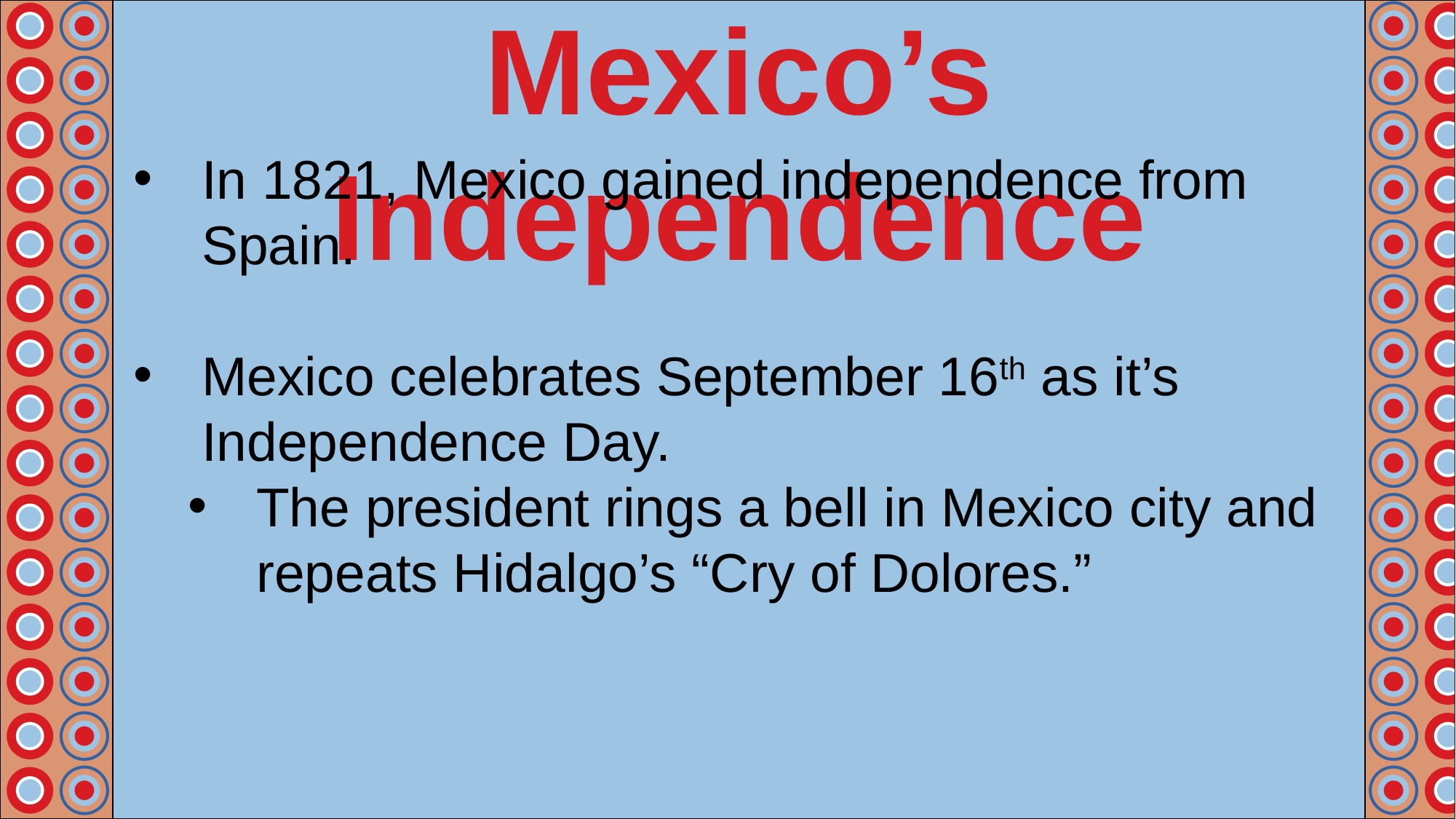

Mexico’s Independence
#
In 1821, Mexico gained independence from Spain.

Mexico celebrates September 16th as it’s Independence Day.
The president rings a bell in Mexico city and repeats Hidalgo’s “Cry of Dolores.”